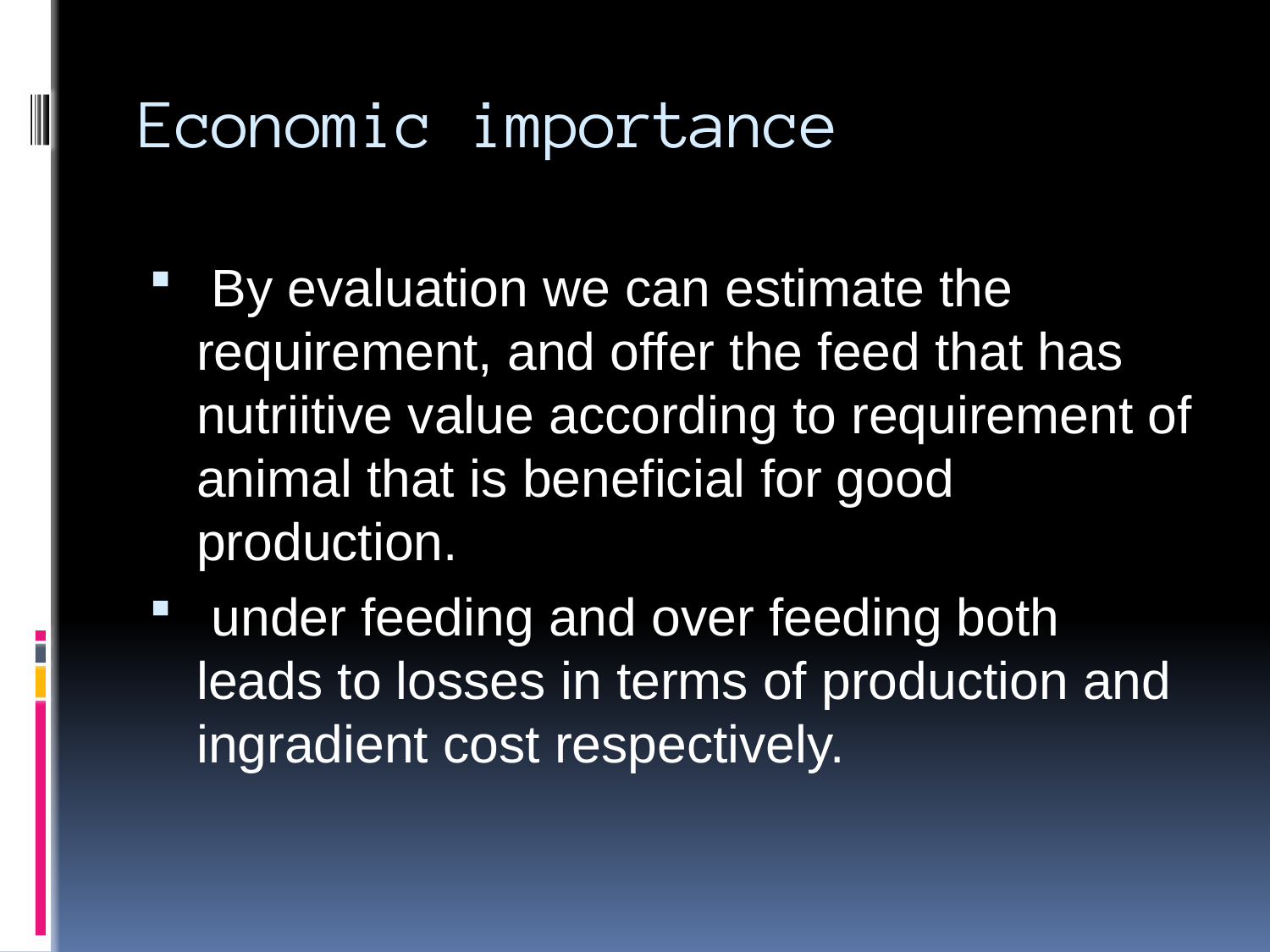

# Economic importance
 By evaluation we can estimate the requirement, and offer the feed that has nutriitive value according to requirement of animal that is beneficial for good production.
 under feeding and over feeding both leads to losses in terms of production and ingradient cost respectively.